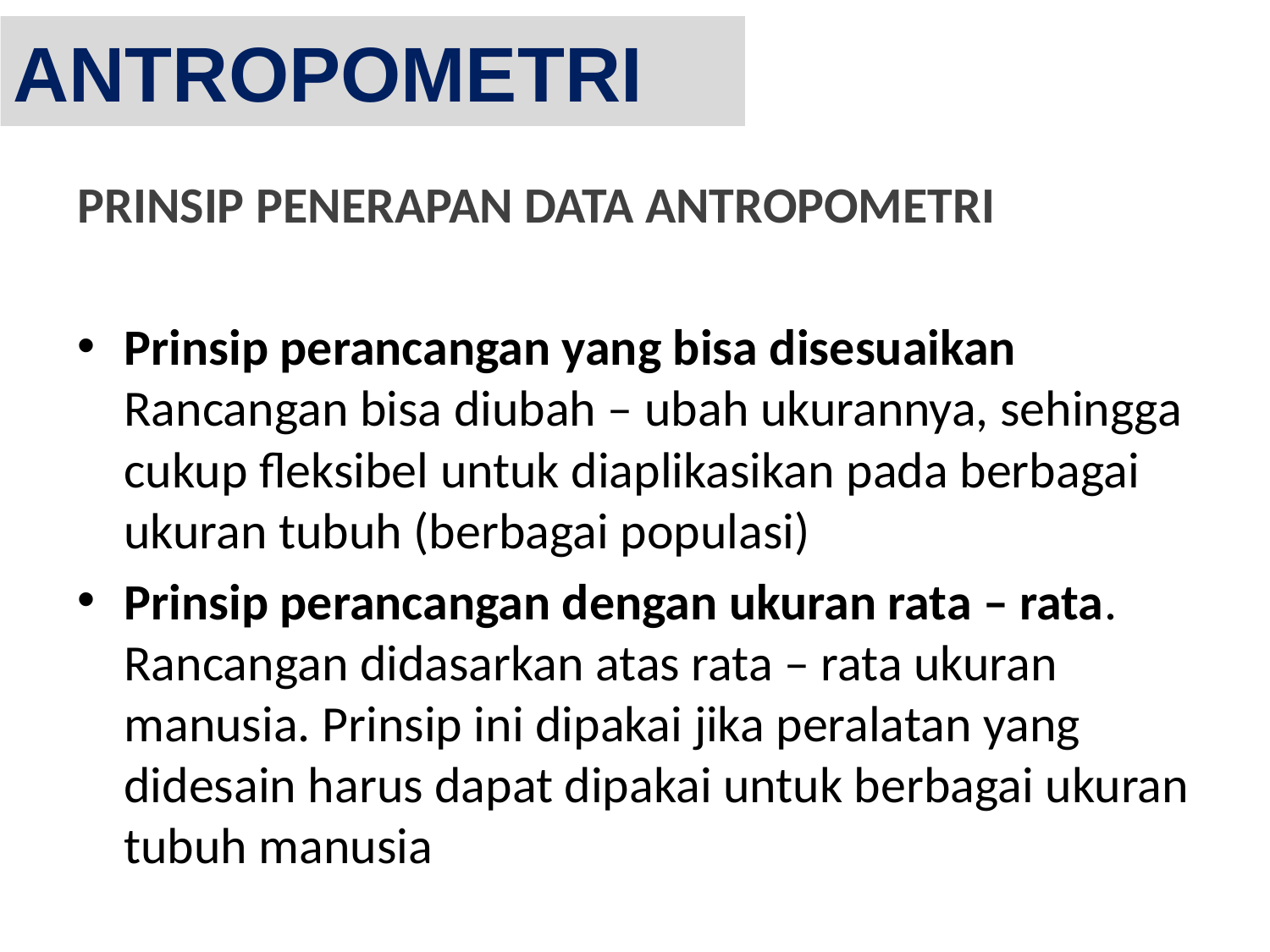

# ANTROPOMETRI
PRINSIP PENERAPAN DATA ANTROPOMETRI

Prinsip perancangan yang bisa disesuaikan Rancangan bisa diubah – ubah ukurannya, sehingga cukup fleksibel untuk diaplikasikan pada berbagai ukuran tubuh (berbagai populasi)
Prinsip perancangan dengan ukuran rata – rata. Rancangan didasarkan atas rata – rata ukuran manusia. Prinsip ini dipakai jika peralatan yang didesain harus dapat dipakai untuk berbagai ukuran tubuh manusia